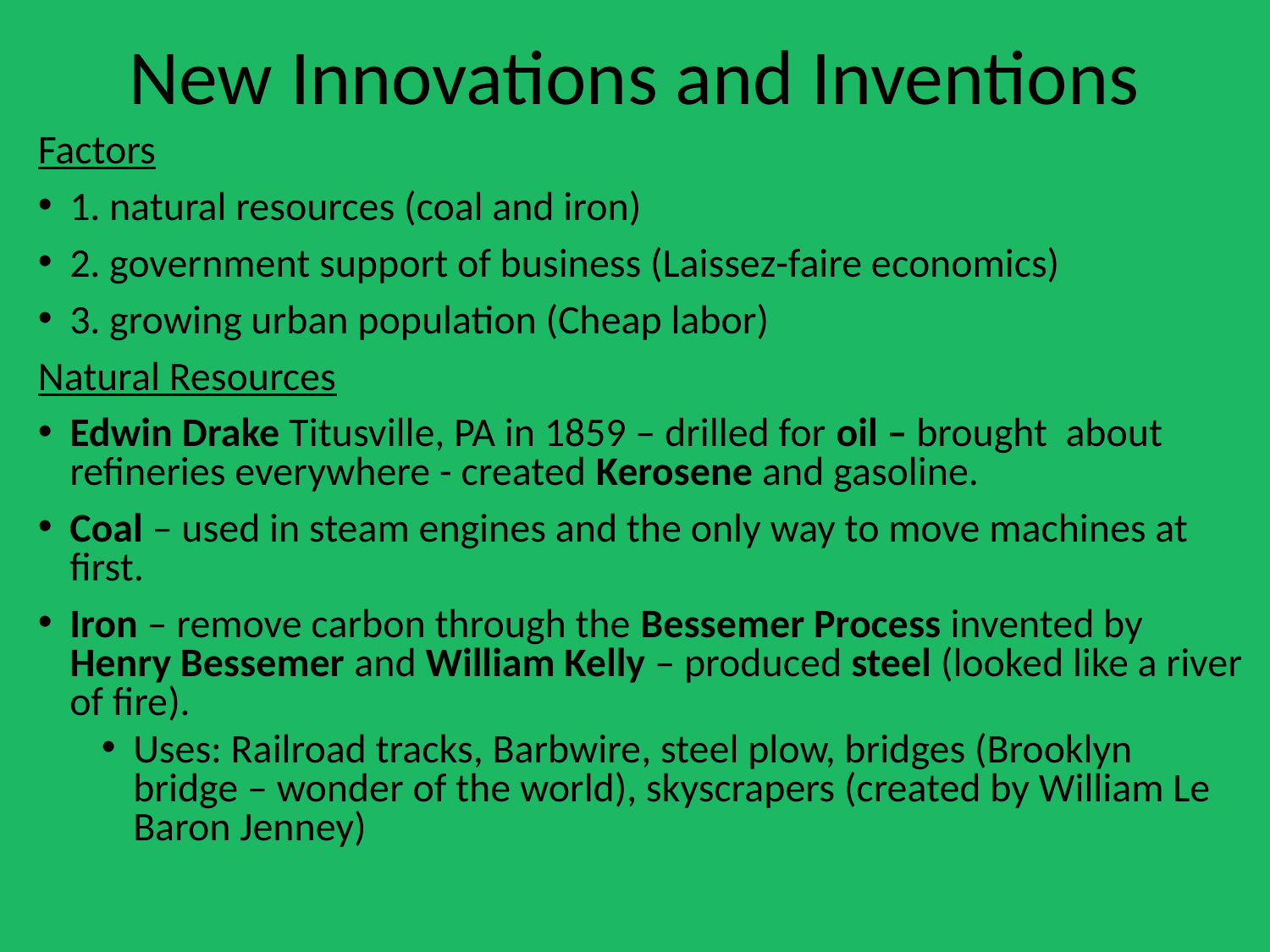

# New Innovations and Inventions
Factors
1. natural resources (coal and iron)
2. government support of business (Laissez-faire economics)
3. growing urban population (Cheap labor)
Natural Resources
Edwin Drake Titusville, PA in 1859 – drilled for oil – brought  about refineries everywhere - created Kerosene and gasoline.
Coal – used in steam engines and the only way to move machines at first.
Iron – remove carbon through the Bessemer Process invented by Henry Bessemer and William Kelly – produced steel (looked like a river of fire).
Uses: Railroad tracks, Barbwire, steel plow, bridges (Brooklyn bridge – wonder of the world), skyscrapers (created by William Le Baron Jenney)